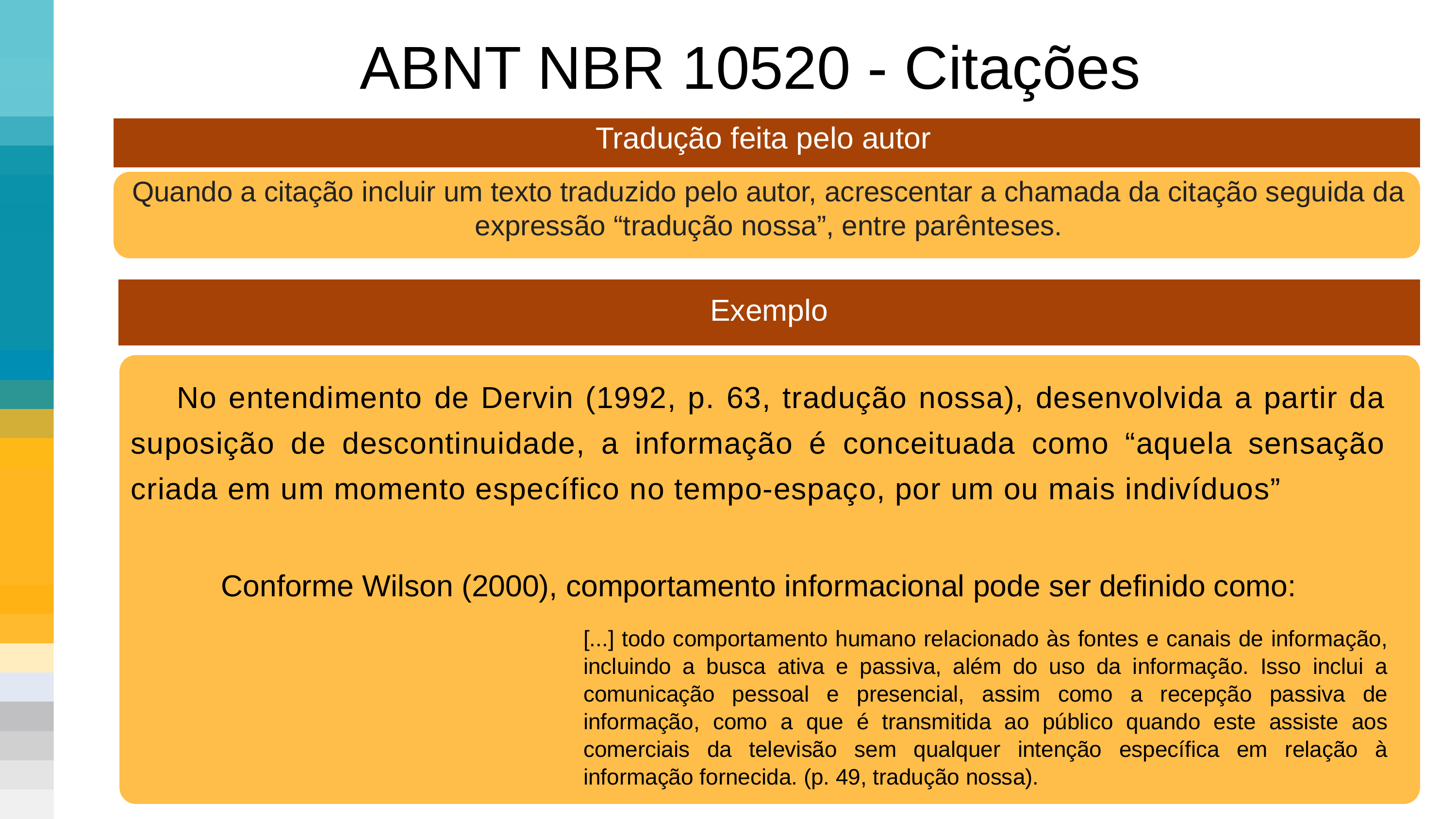

ABNT NBR 10520 - Citações
Tradução feita pelo autor

Quando a citação incluir um texto traduzido pelo autor, acrescentar a chamada da citação seguida da expressão “tradução nossa”, entre parênteses.

Exemplo

    No entendimento de Dervin (1992, p. 63, tradução nossa), desenvolvida a partir da suposição de descontinuidade, a informação é conceituada como “aquela sensação criada em um momento específico no tempo-espaço, por um ou mais indivíduos”
Conforme Wilson (2000), comportamento informacional pode ser definido como:
[...] todo comportamento humano relacionado às fontes e canais de informação, incluindo a busca ativa e passiva, além do uso da informação. Isso inclui a comunicação pessoal e presencial, assim como a recepção passiva de informação, como a que é transmitida ao público quando este assiste aos comerciais da televisão sem qualquer intenção específica em relação à informação fornecida. (p. 49, tradução nossa).